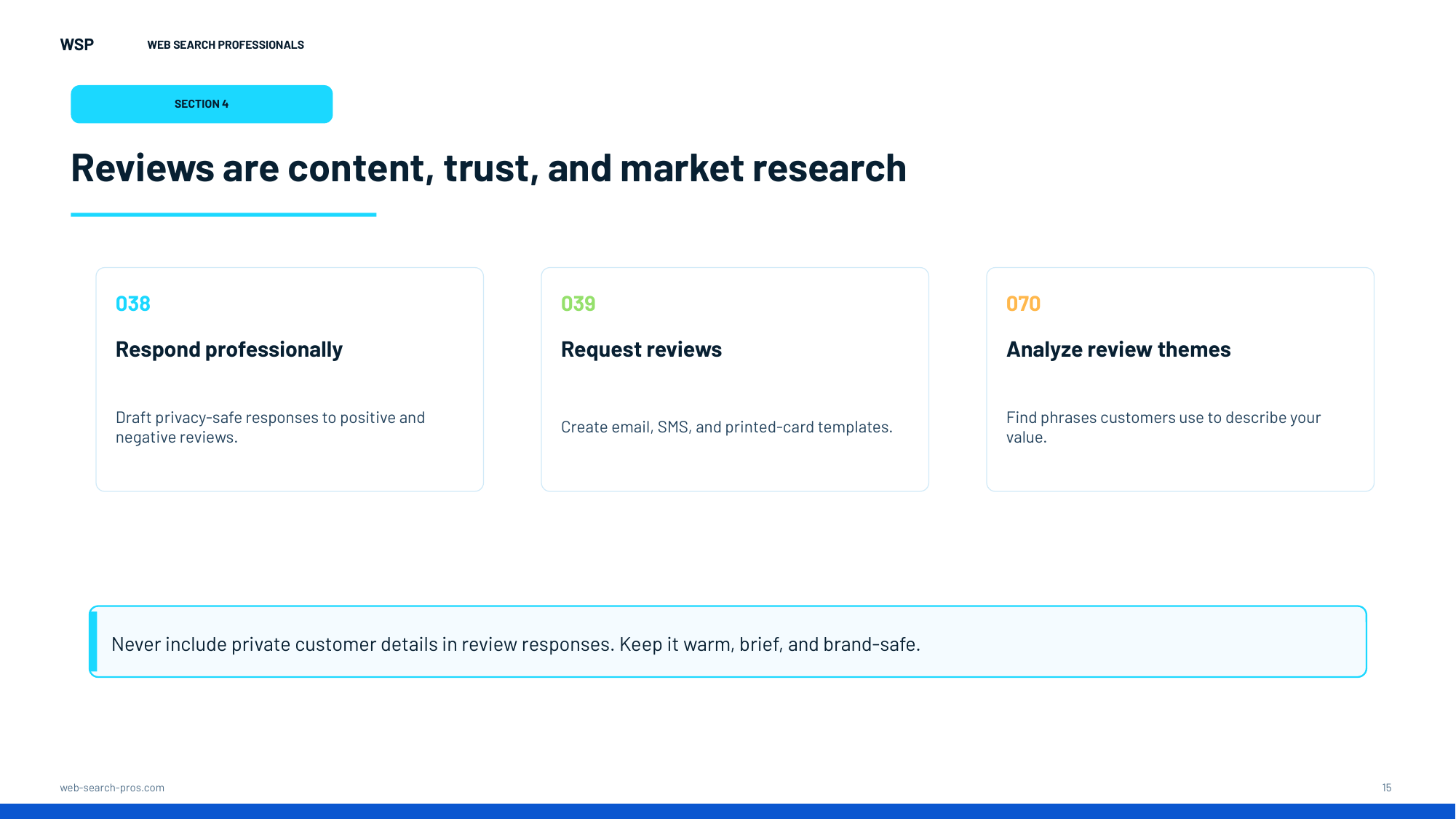

WSP
WEB SEARCH PROFESSIONALS

SECTION 4
Reviews are content, trust, and market research

038
039
070
Respond professionally
Request reviews
Analyze review themes
Draft privacy-safe responses to positive and negative reviews.
Create email, SMS, and printed-card templates.
Find phrases customers use to describe your value.

Never include private customer details in review responses. Keep it warm, brief, and brand-safe.
web-search-pros.com
15